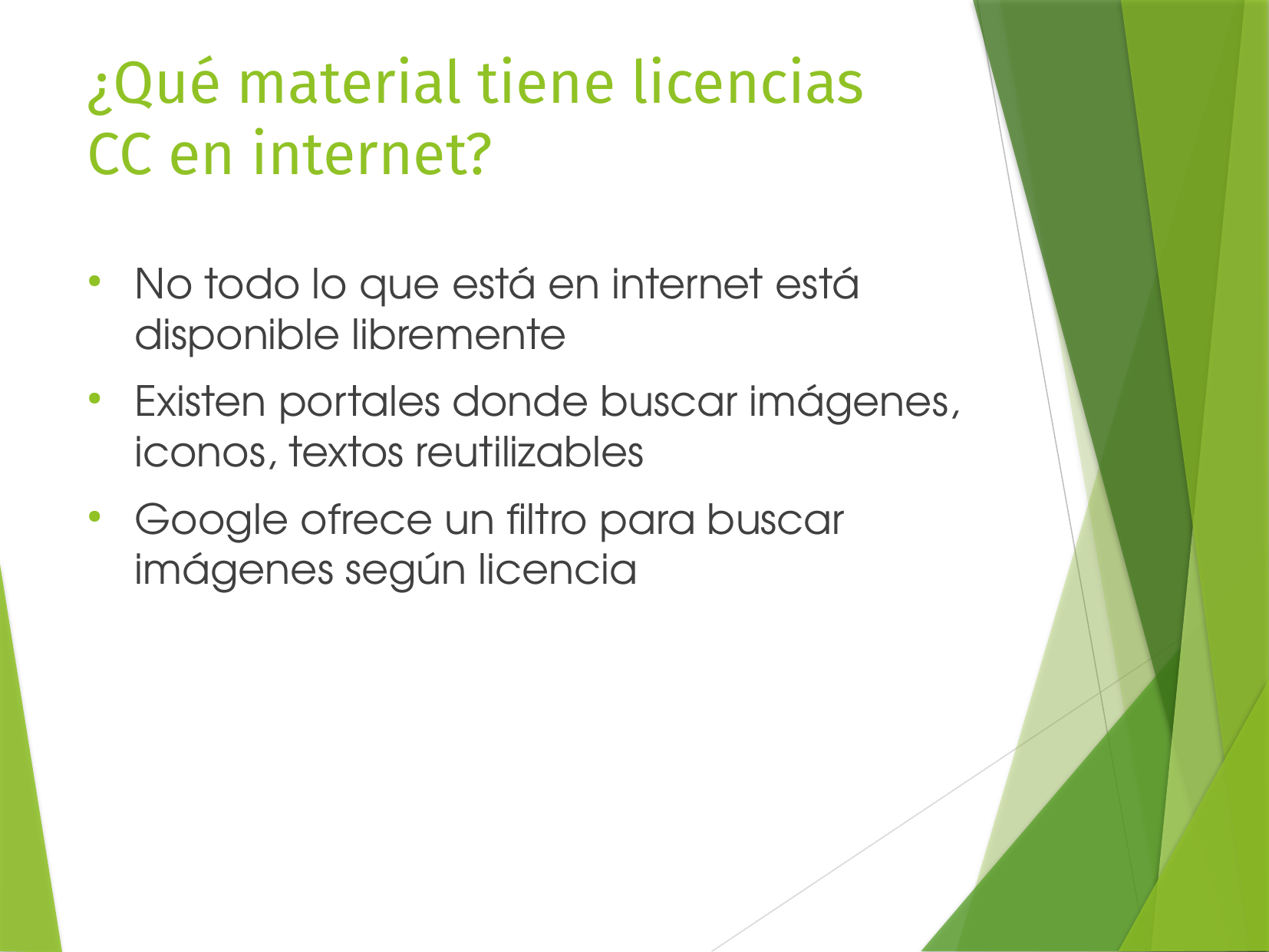

¿Qué material tiene licencias CC en internet?
No todo lo que está en internet está disponible libremente
Existen portales donde buscar imágenes, iconos, textos reutilizables
Google ofrece un filtro para buscar imágenes según licencia